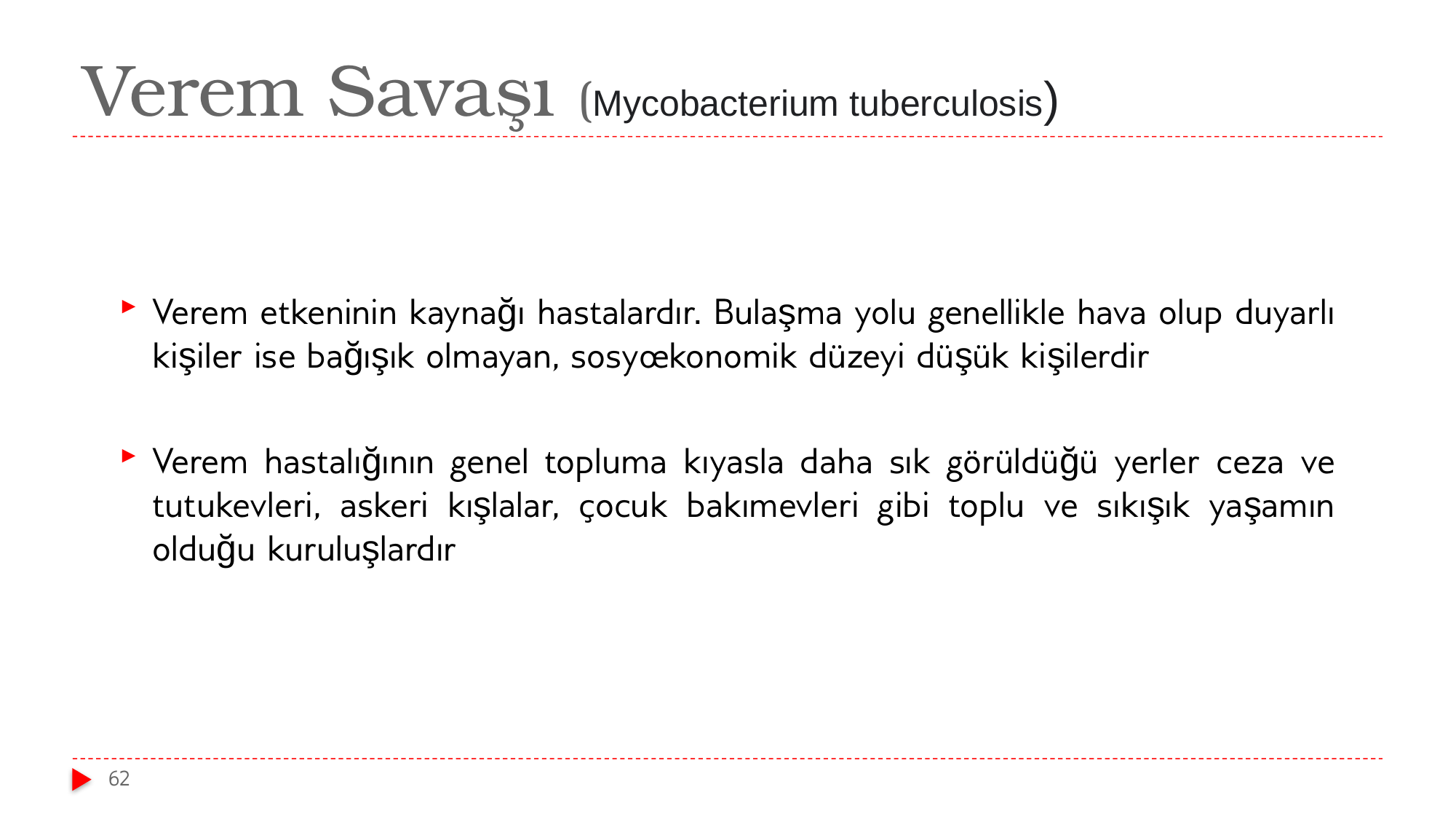

# Verem Savaşı (Mycobacterium tuberculosis)
Verem etkeninin kaynağı hastalardır. Bulaşma yolu genellikle hava olup duyarlı kişiler ise bağışık olmayan, sosyoekonomik düzeyi düşük kişilerdir

Verem hastalığının genel topluma kıyasla daha sık görüldüğü yerler ceza ve tutukevleri, askeri kışlalar, çocuk bakımevleri gibi toplu ve sıkışık yaşamın olduğu kuruluşlardır
62